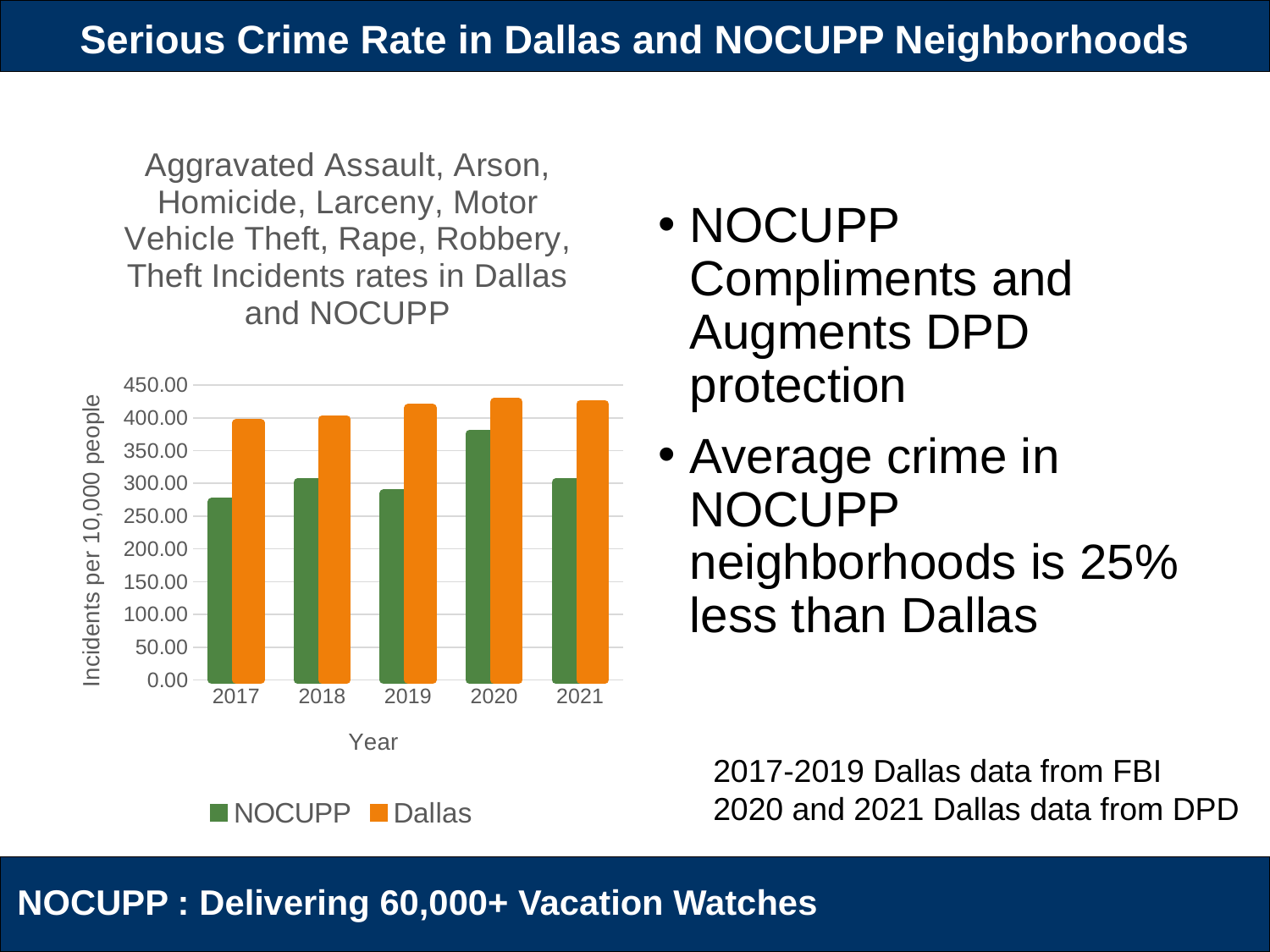

# Serious Crime Rate in Dallas and NOCUPP Neighborhoods

[unsupported chart]

NOCUPP Compliments and Augments DPD protection
Average crime in NOCUPP neighborhoods is 25% less than Dallas
2017-2019 Dallas data from FBI
2020 and 2021 Dallas data from DPD

NOCUPP : Delivering 60,000+ Vacation Watches